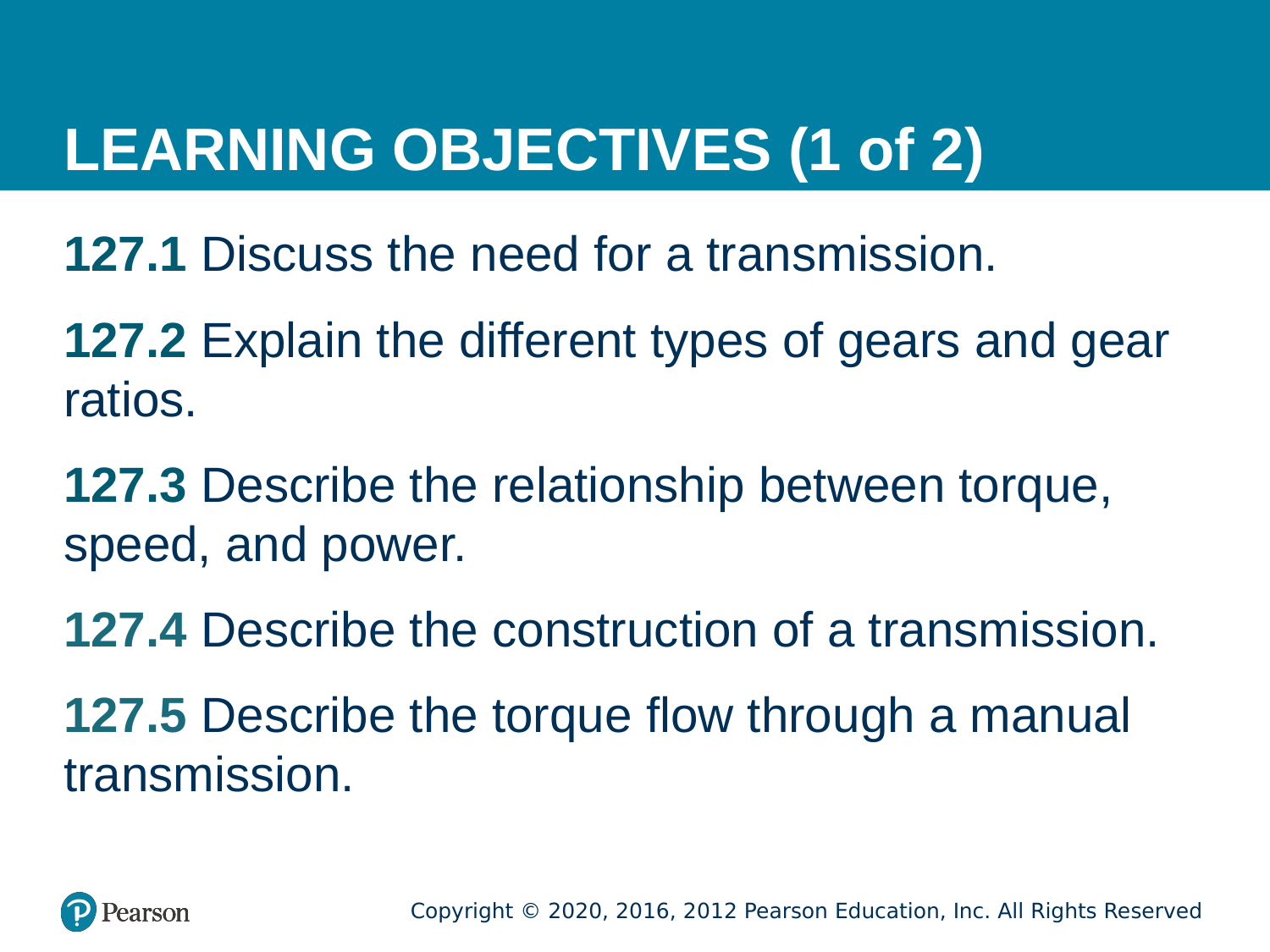

# LEARNING OBJECTIVES (1 of 2)
127.1 Discuss the need for a transmission.
127.2 Explain the different types of gears and gear ratios.
127.3 Describe the relationship between torque, speed, and power.
127.4 Describe the construction of a transmission.
127.5 Describe the torque flow through a manual transmission.